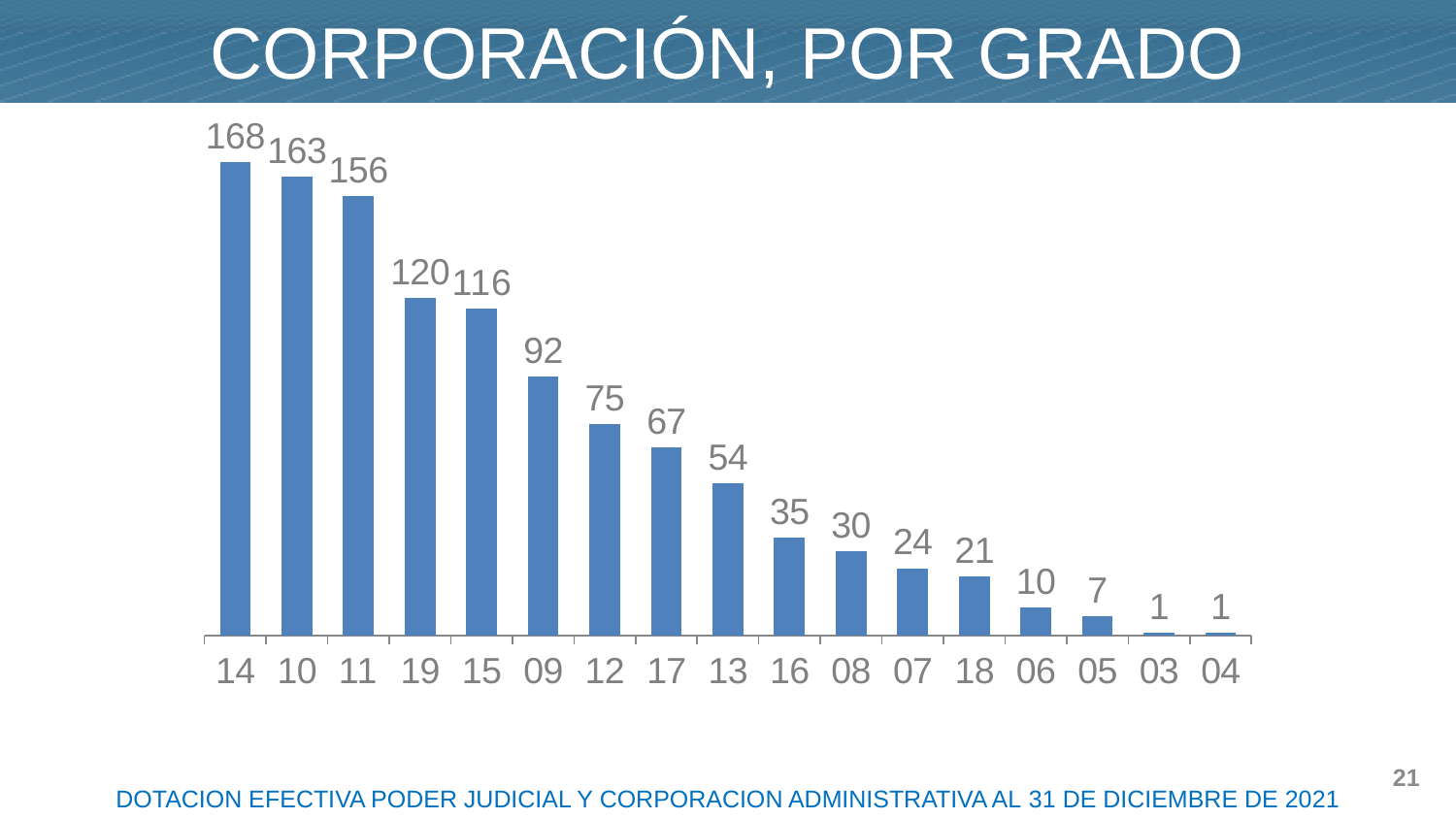

CORPORACIÓN, POR GRADO

### Chart

| Category |  |
|---|---|
| 14 | 168.0 |
| 10 | 163.0 |
| 11 | 156.0 |
| 19 | 120.0 |
| 15 | 116.0 |
| 09 | 92.0 |
| 12 | 75.0 |
| 17 | 67.0 |
| 13 | 54.0 |
| 16 | 35.0 |
| 08 | 30.0 |
| 07 | 24.0 |
| 18 | 21.0 |
| 06 | 10.0 |
| 05 | 7.0 |
| 03 | 1.0 |
| 04 | 1.0 |
21